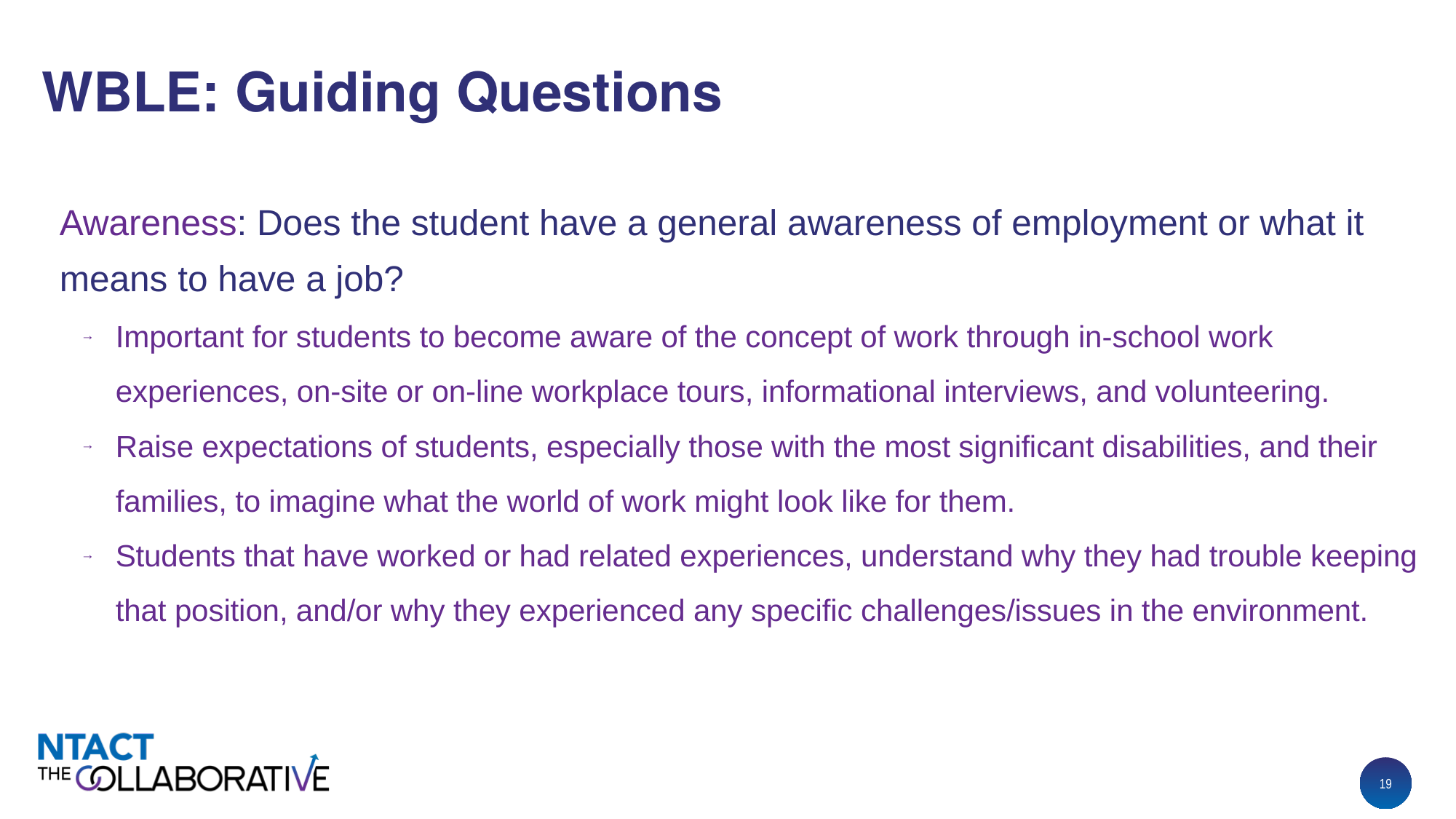

# WBLE: Guiding Questions
Awareness: Does the student have a general awareness of employment or what it means to have a job?
Important for students to become aware of the concept of work through in-school work experiences, on-site or on-line workplace tours, informational interviews, and volunteering.
Raise expectations of students, especially those with the most significant disabilities, and their families, to imagine what the world of work might look like for them.
Students that have worked or had related experiences, understand why they had trouble keeping that position, and/or why they experienced any specific challenges/issues in the environment.